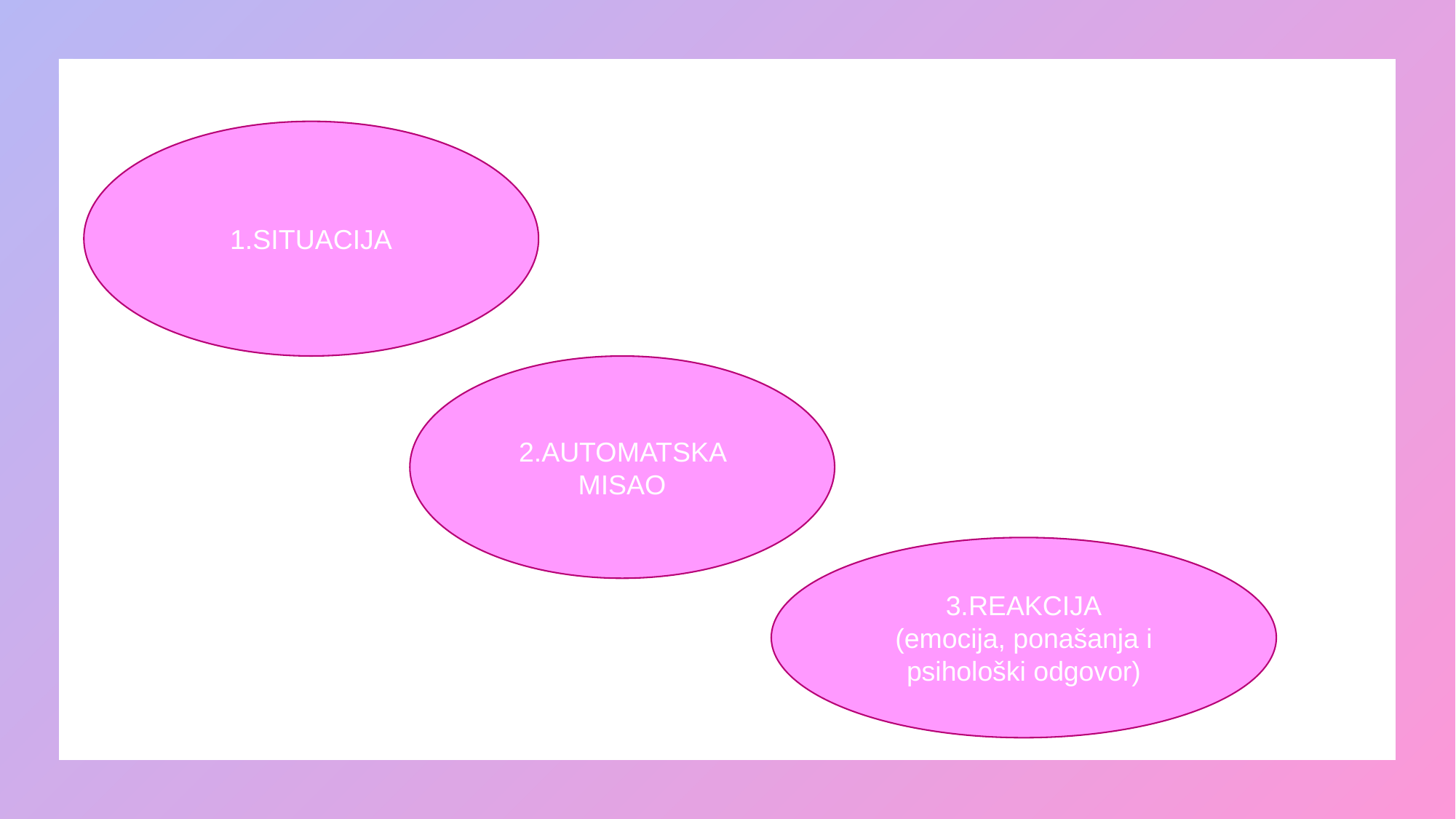

#
1.SITUACIJA
2.AUTOMATSKA MISAO
3.REAKCIJA
(emocija, ponašanja i psihološki odgovor)